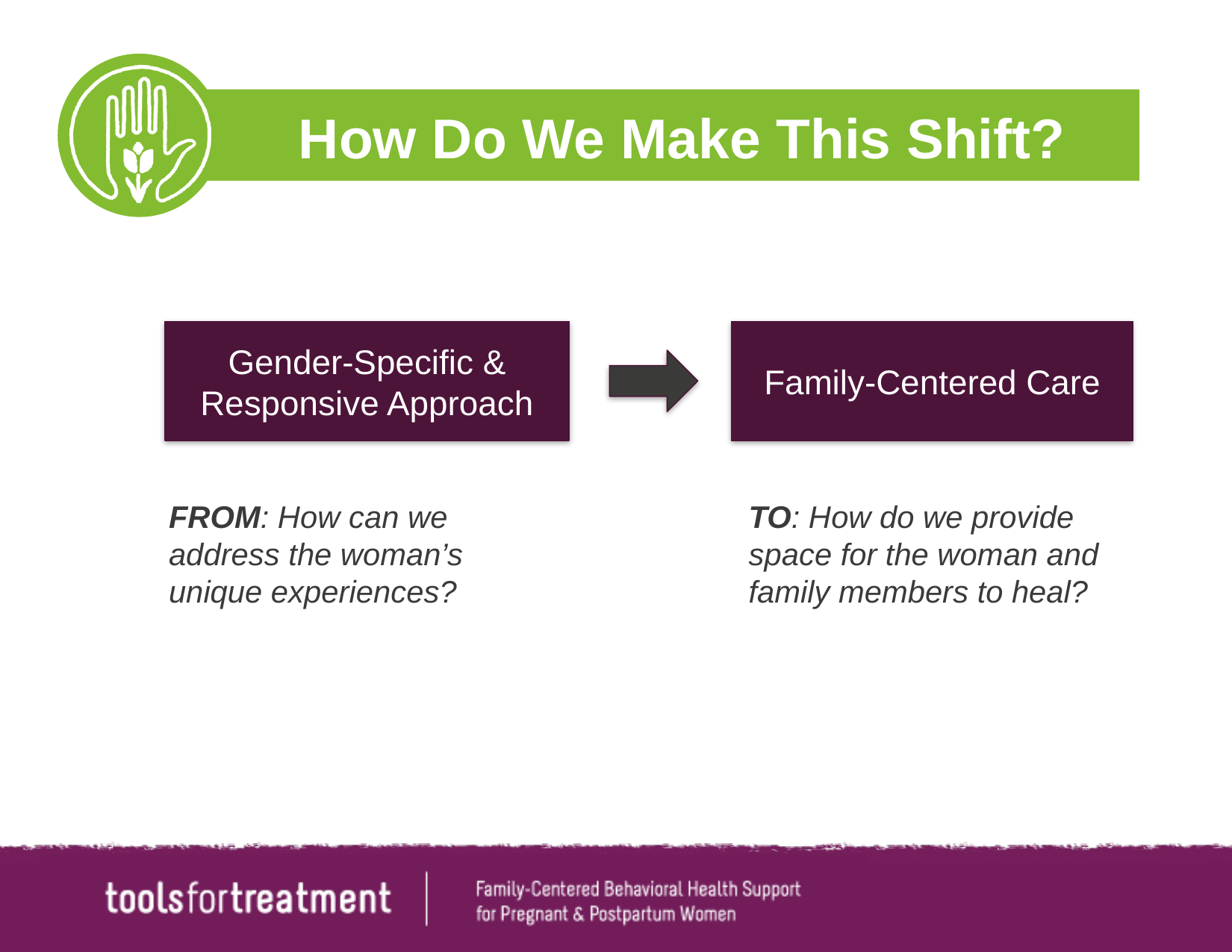

# How Do We Make This Shift?
Family-Centered Care
Gender-Specific & Responsive Approach

TO: How do we provide space for the woman and family members to heal?
FROM: How can we address the woman’s unique experiences?